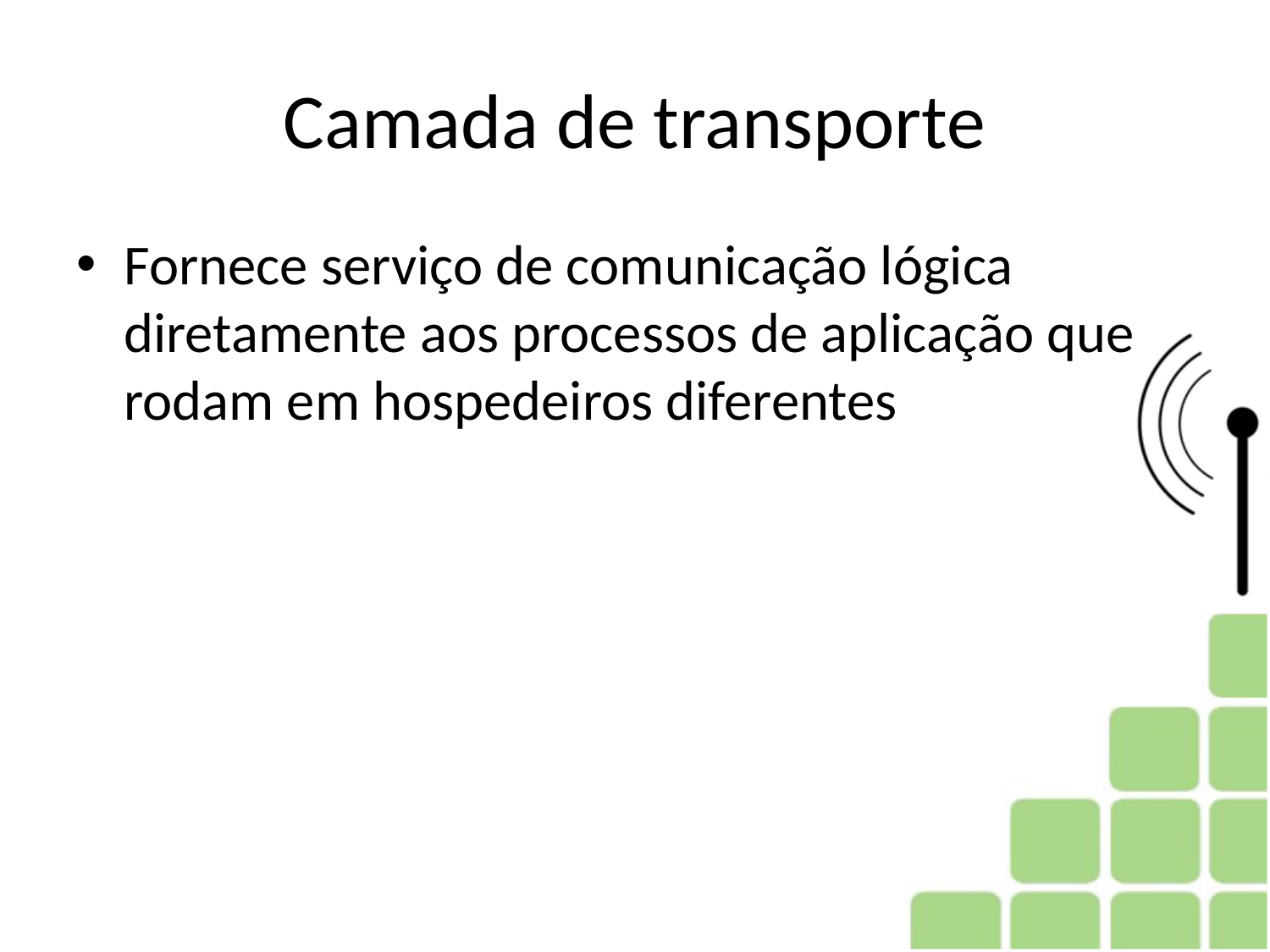

# Camada de transporte
Fornece serviço de comunicação lógica diretamente aos processos de aplicação que rodam em hospedeiros diferentes